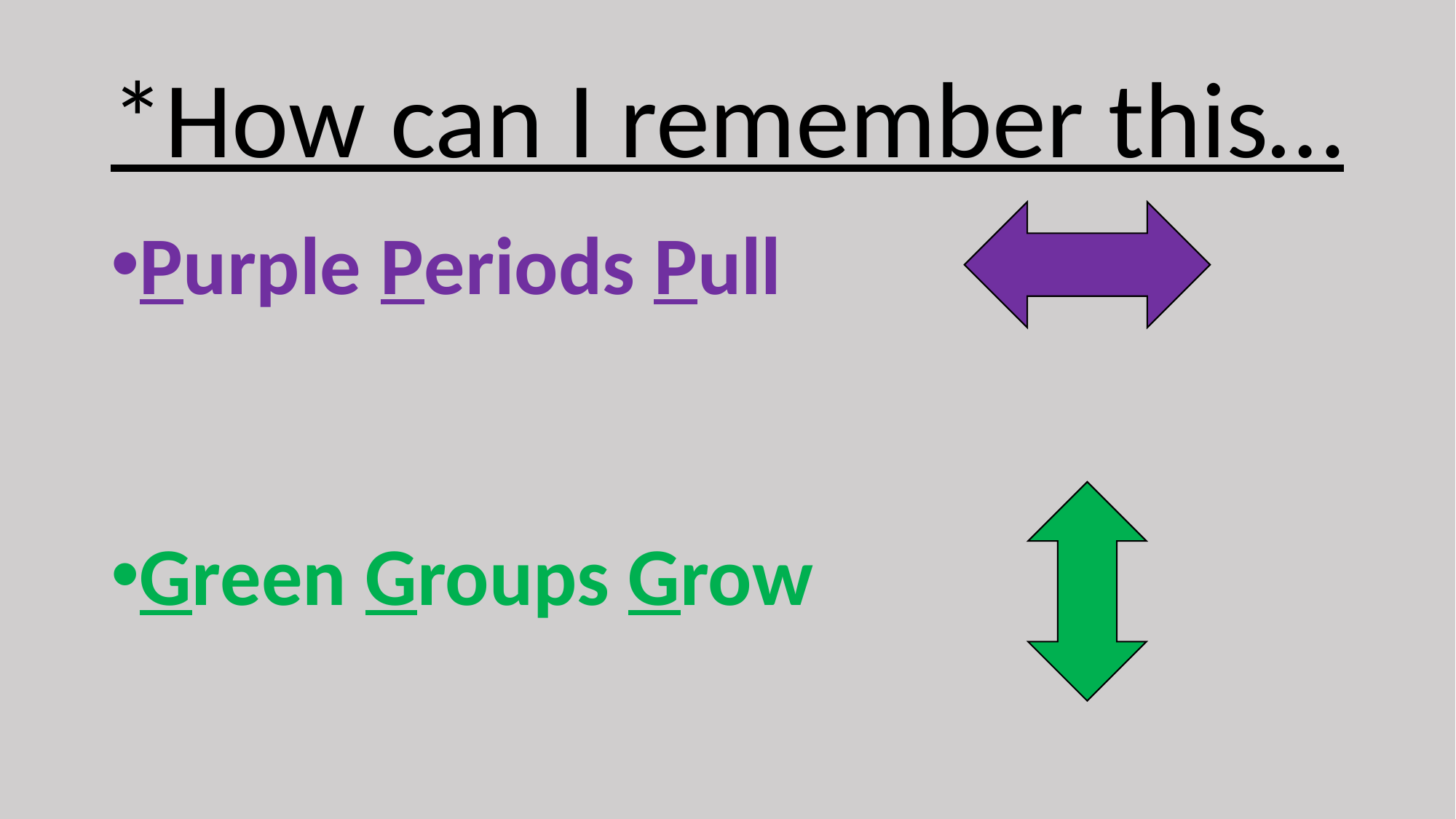

# *How can I remember this…

Purple Periods Pull

Green Groups Grow